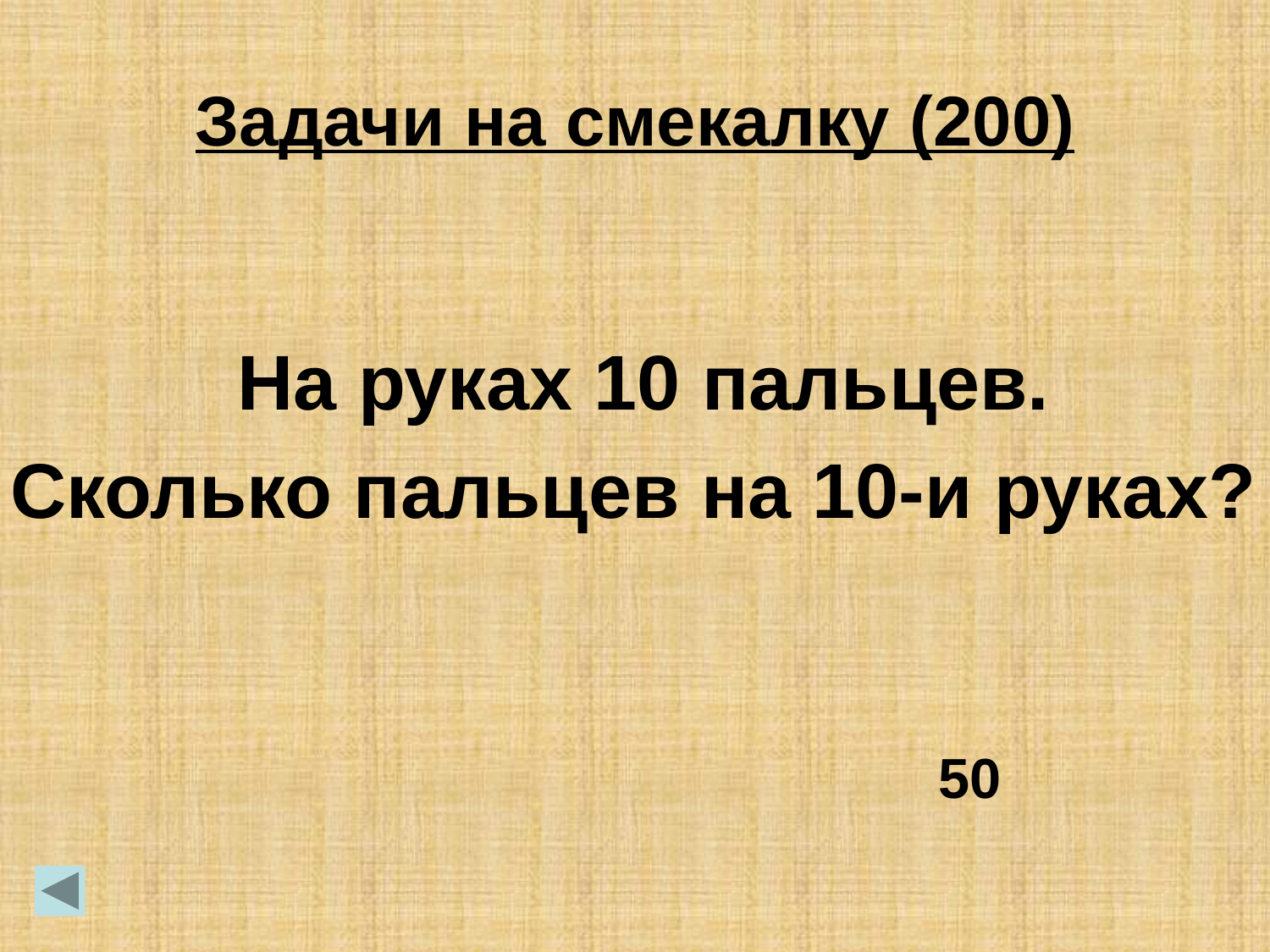

Задачи на смекалку (200)
   На руках 10 пальцев.
Сколько пальцев на 10-и руках?
50